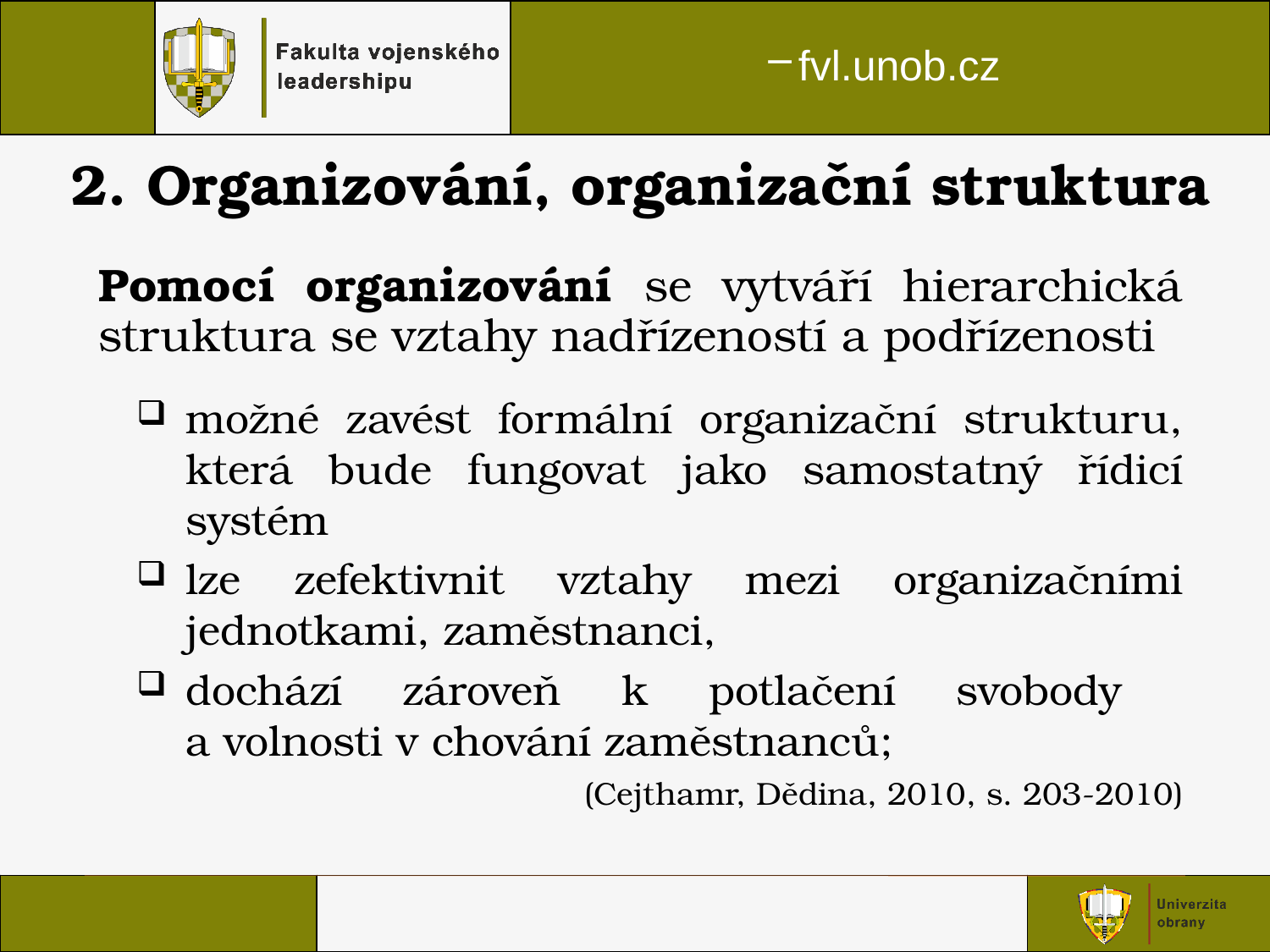

2. Organizování, organizační struktura
Pomocí organizování se vytváří hierarchická struktura se vztahy nadřízeností a podřízenosti
možné zavést formální organizační strukturu, která bude fungovat jako samostatný řídicí systém
lze zefektivnit vztahy mezi organizačními jednotkami, zaměstnanci,
dochází zároveň k potlačení svobody
a volnosti v chování zaměstnanců;
(Cejthamr, Dědina, 2010, s. 203-2010)